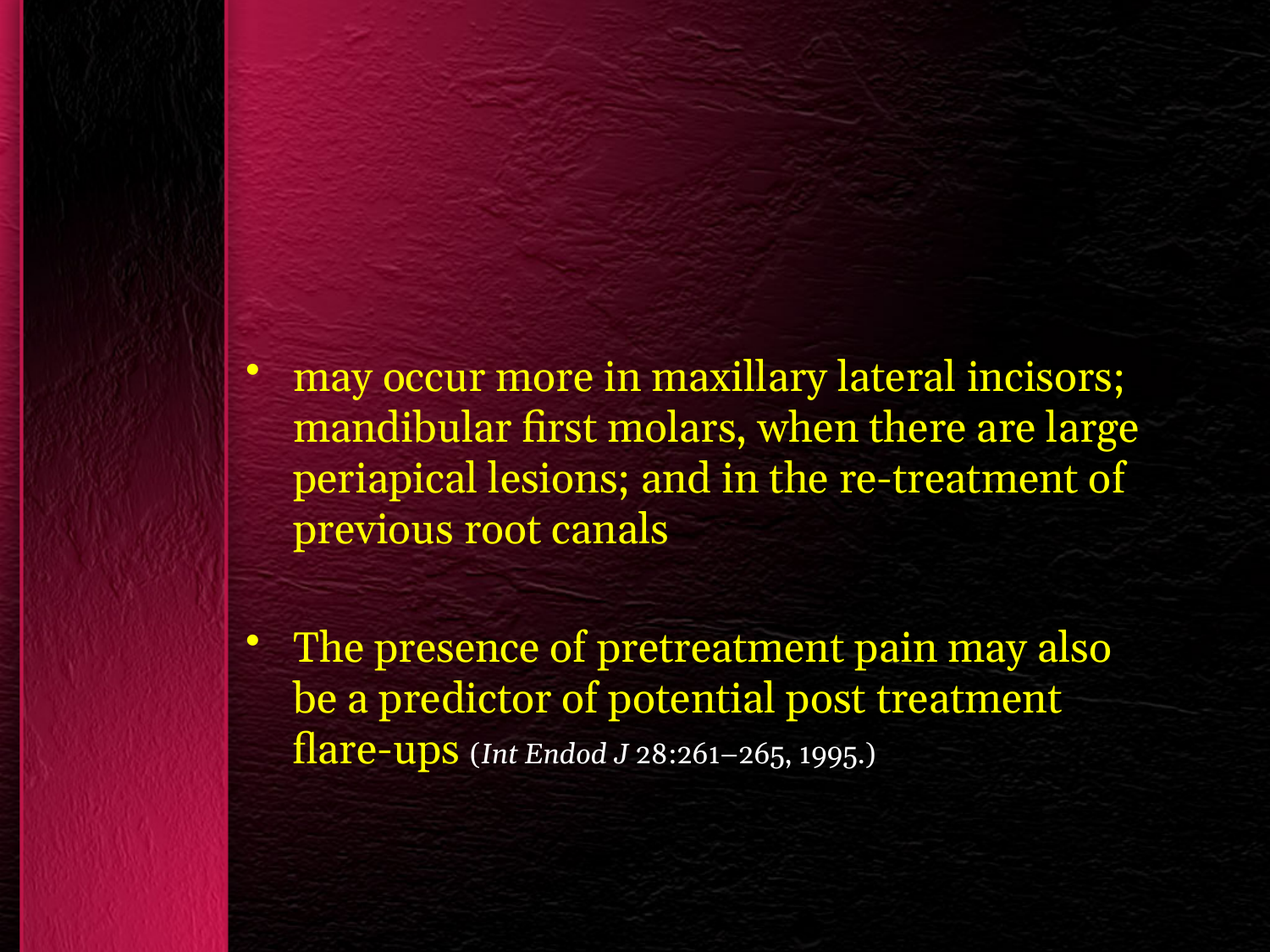

#

may occur more in maxillary lateral incisors; mandibular first molars, when there are large periapical lesions; and in the re-treatment of previous root canals

The presence of pretreatment pain may also be a predictor of potential post treatment flare-ups (Int Endod J 28:261–265, 1995.)